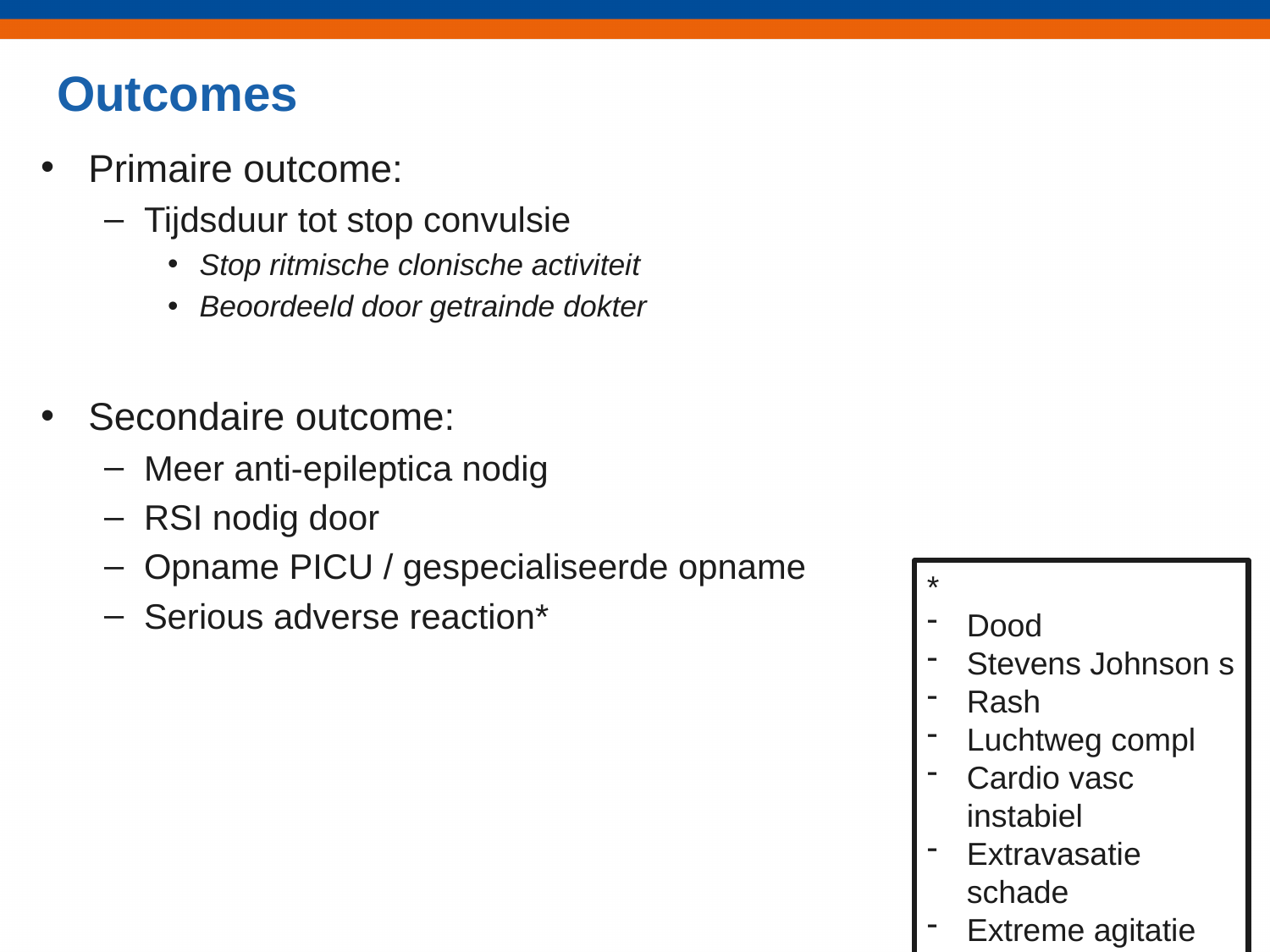

Outcomes
Primaire outcome:
Tijdsduur tot stop convulsie
Stop ritmische clonische activiteit
Beoordeeld door getrainde dokter

Secondaire outcome:
Meer anti-epileptica nodig
RSI nodig door
Opname PICU / gespecialiseerde opname
Serious adverse reaction*

*
Dood
Stevens Johnson s
Rash
Luchtweg compl
Cardio vasc instabiel
Extravasatie schade
Extreme agitatie